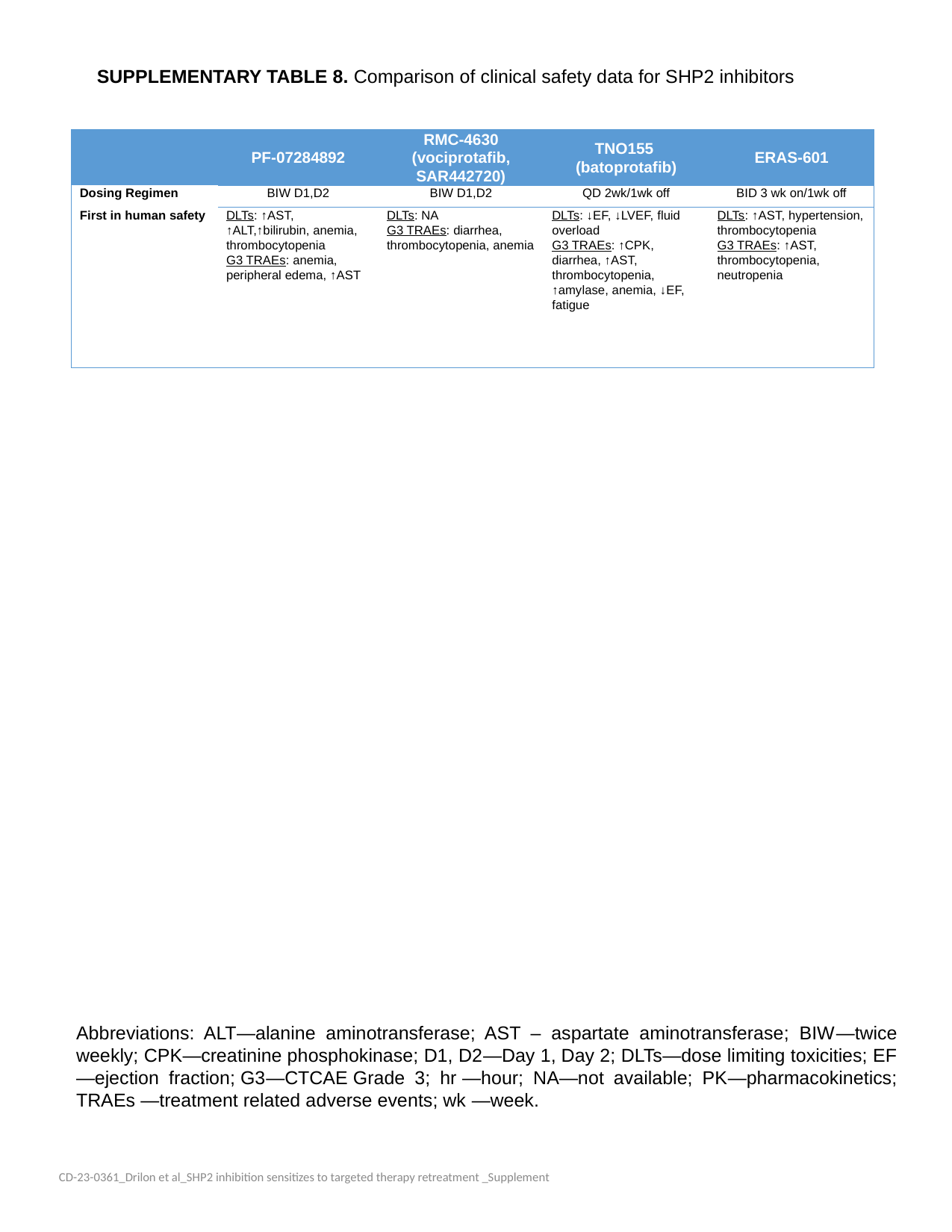

SUPPLEMENTARY TABLE 8. Comparison of clinical safety data for SHP2 inhibitors
|  | PF-07284892 | RMC-4630 (vociprotafib, SAR442720) | TNO155 (batoprotafib) | ERAS-601 |
| --- | --- | --- | --- | --- |
| Dosing Regimen | BIW D1,D2 | BIW D1,D2 | QD 2wk/1wk off | BID 3 wk on/1wk off |
| First in human safety | DLTs: ↑AST, ↑ALT,↑bilirubin, anemia, thrombocytopenia G3 TRAEs: anemia, peripheral edema, ↑AST | DLTs: NA G3 TRAEs: diarrhea, thrombocytopenia, anemia | DLTs: ↓EF, ↓LVEF, fluid overload G3 TRAEs: ↑CPK, diarrhea, ↑AST, thrombocytopenia, ↑amylase, anemia, ↓EF, fatigue | DLTs: ↑AST, hypertension, thrombocytopenia G3 TRAEs: ↑AST, thrombocytopenia, neutropenia |
Abbreviations: ALT—alanine aminotransferase; AST – aspartate aminotransferase;  BIW—twice weekly; CPK—creatinine phosphokinase; D1, D2—Day 1, Day 2; DLTs—dose limiting toxicities; EF—ejection fraction; G3—CTCAE Grade 3; hr —hour; NA—not available; PK—pharmacokinetics; TRAEs —treatment related adverse events; wk —week.
CD-23-0361_Drilon et al_SHP2 inhibition sensitizes to targeted therapy retreatment _Supplement